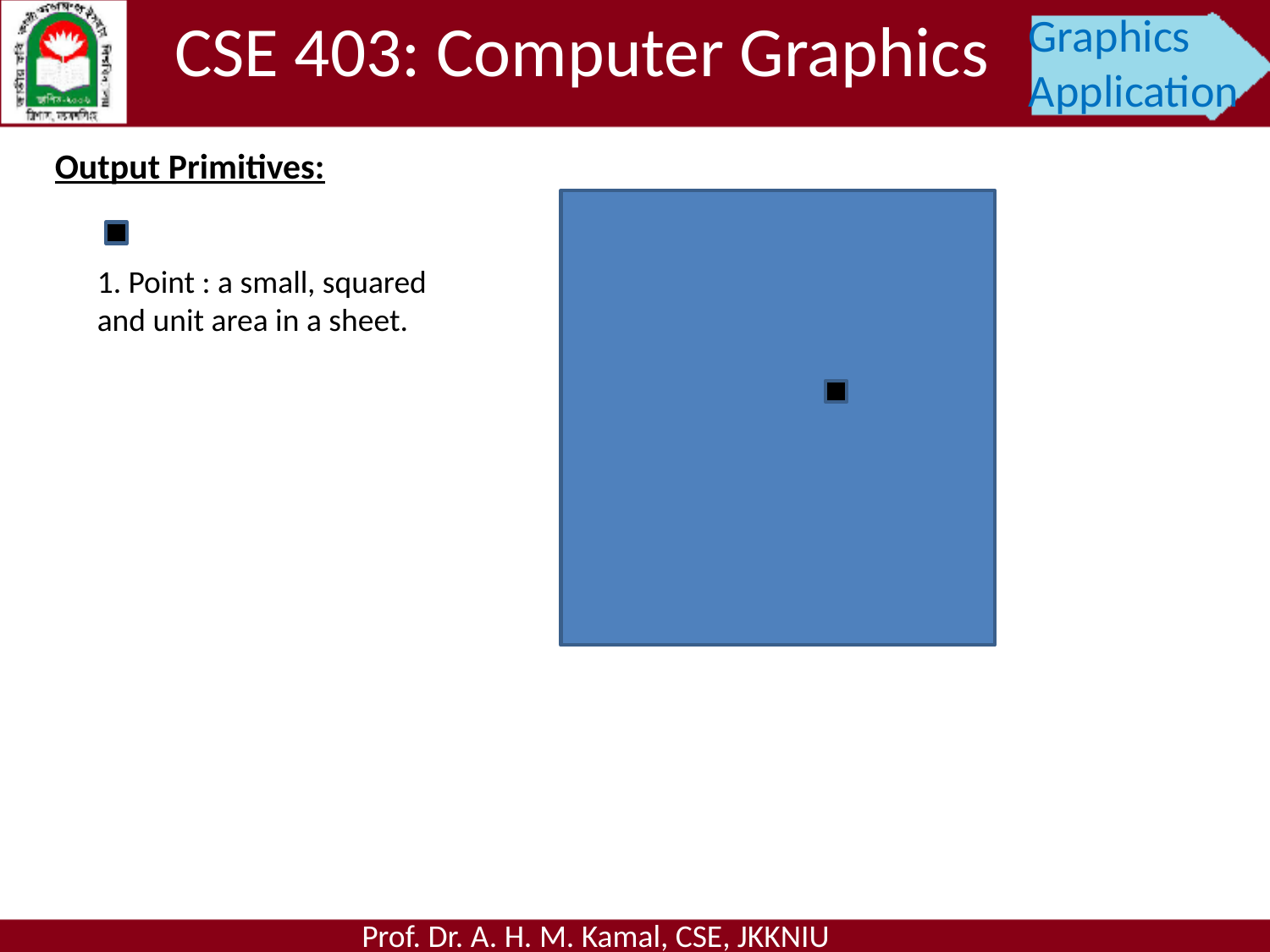

CSE 403: Computer Graphics
Graphics Application
Output Primitives:

1. Point : a small, squared and unit area in a sheet.

Prof. Dr. A. H. M. Kamal, CSE, JKKNIU